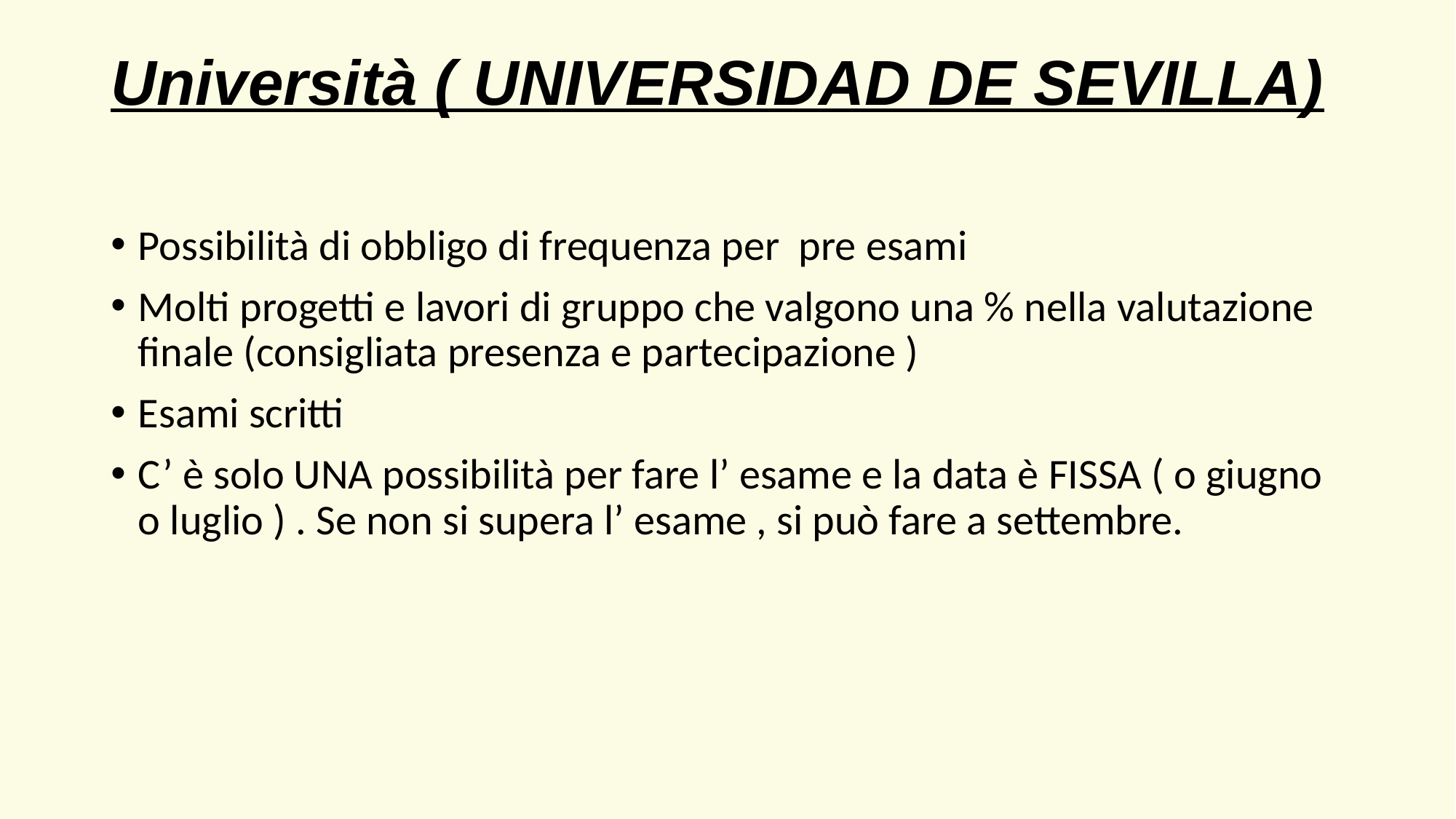

# Università ( UNIVERSIDAD DE SEVILLA)
Possibilità di obbligo di frequenza per  pre esami
Molti progetti e lavori di gruppo che valgono una % nella valutazione finale (consigliata presenza e partecipazione )
Esami scritti
C’ è solo UNA possibilità per fare l’ esame e la data è FISSA ( o giugno o luglio ) . Se non si supera l’ esame , si può fare a settembre.